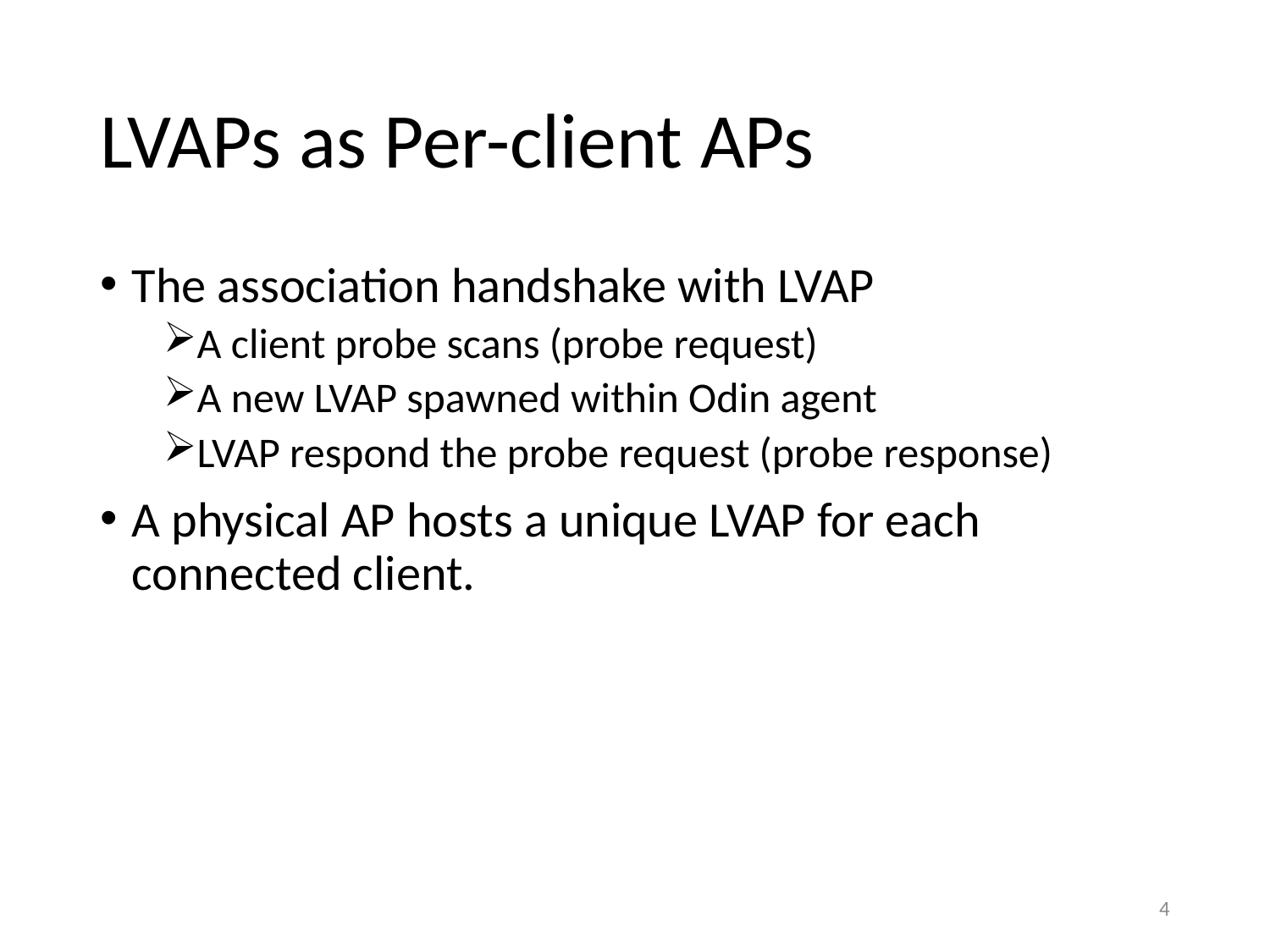

# LVAPs as Per-client APs
The association handshake with LVAP
A client probe scans (probe request)
A new LVAP spawned within Odin agent
LVAP respond the probe request (probe response)
A physical AP hosts a unique LVAP for each connected client.
4